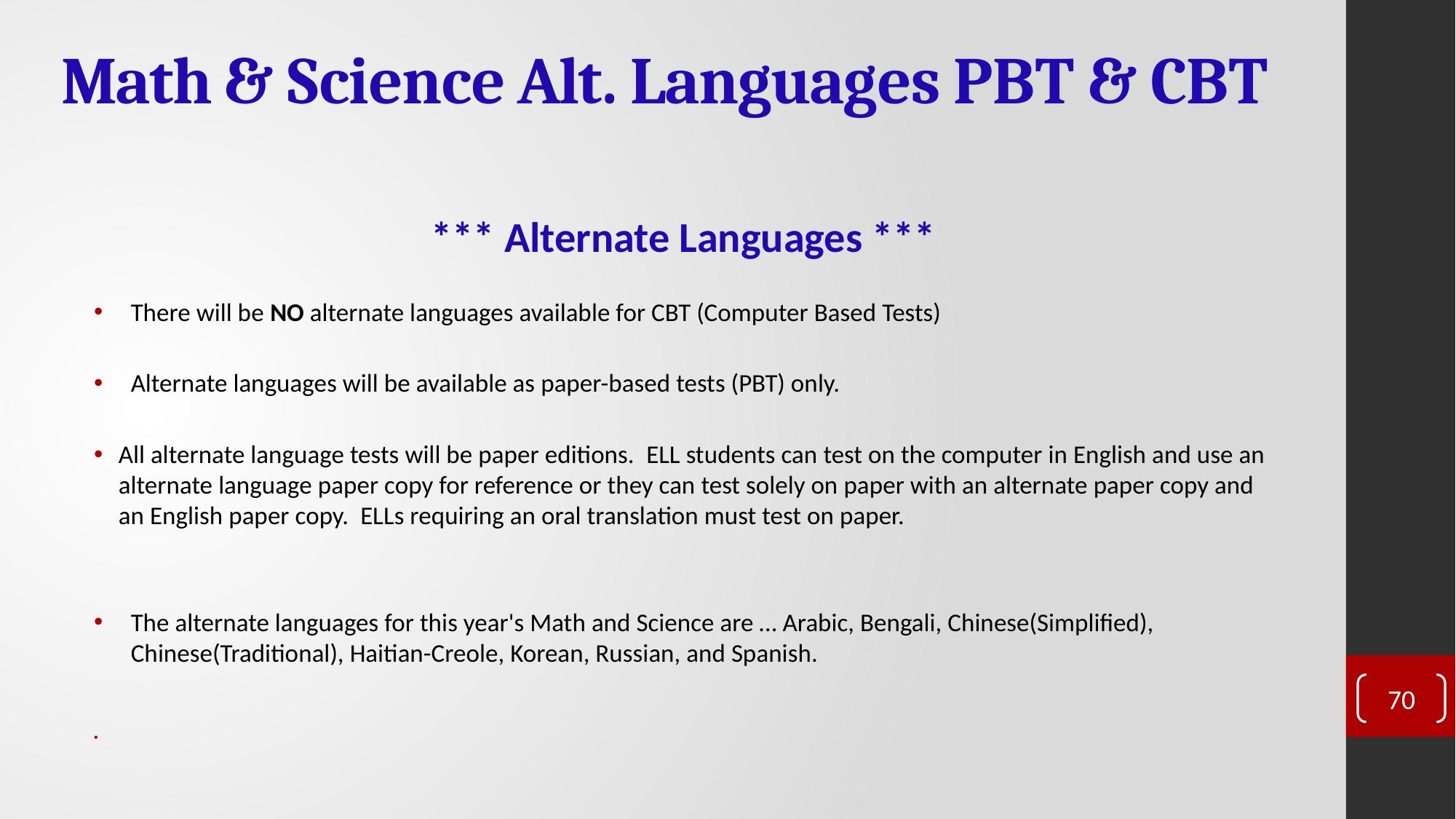

# Math & Science Alt. Languages PBT & CBT

*** Alternate Languages ***

There will be NO alternate languages available for CBT (Computer Based Tests)

Alternate languages will be available as paper-based tests (PBT) only.

All alternate language tests will be paper editions.  ELL students can test on the computer in English and use an alternate language paper copy for reference or they can test solely on paper with an alternate paper copy and an English paper copy.  ELLs requiring an oral translation must test on paper.

The alternate languages for this year's Math and Science are … Arabic, Bengali, Chinese(Simplified), Chinese(Traditional), Haitian-Creole, Korean, Russian, and Spanish.

70